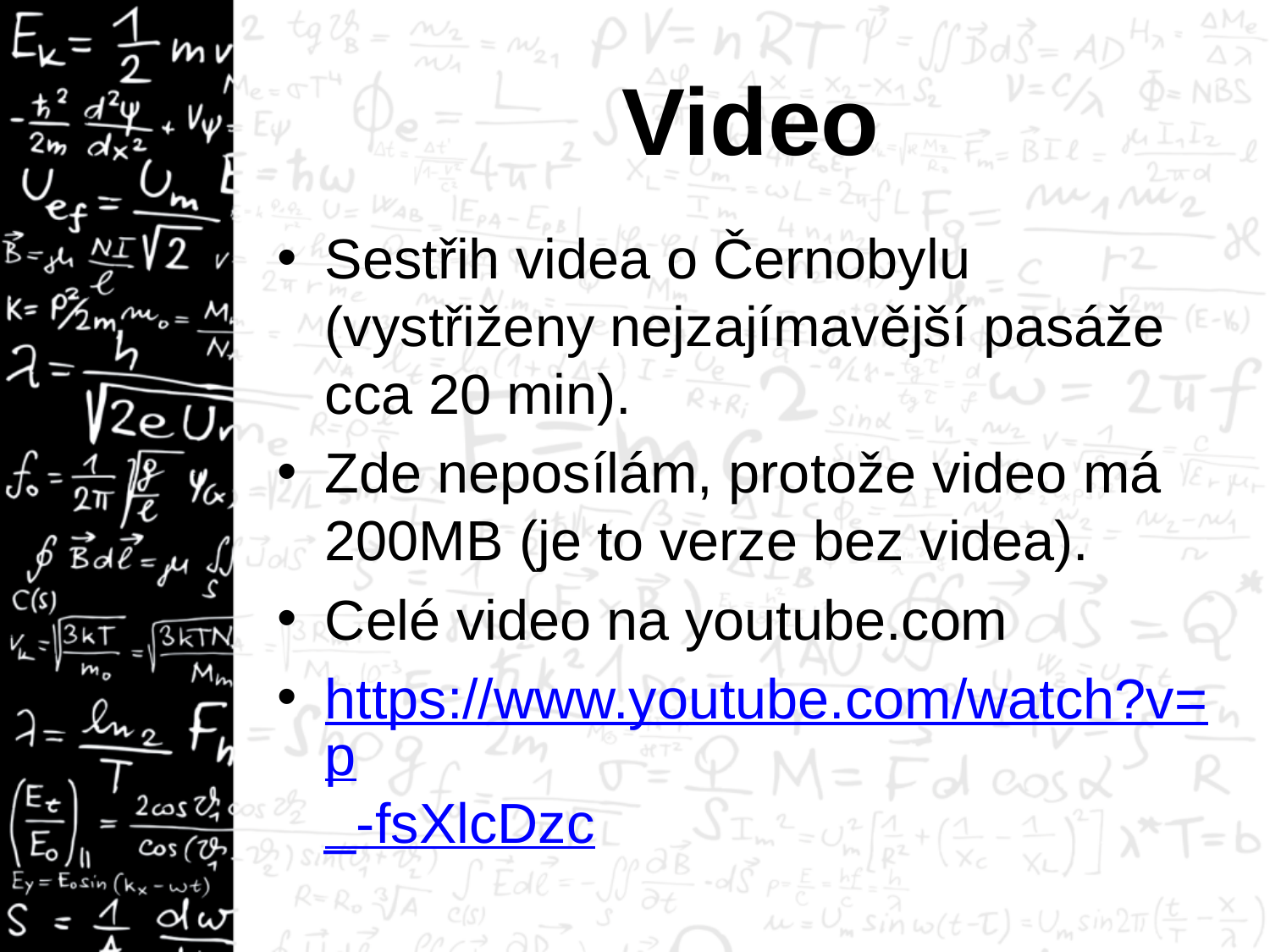

# Video
Sestřih videa o Černobylu (vystřiženy nejzajímavější pasáže cca 20 min).
Zde neposílám, protože video má 200MB (je to verze bez videa).
Celé video na youtube.com
https://www.youtube.com/watch?v=p_-fsXlcDzc